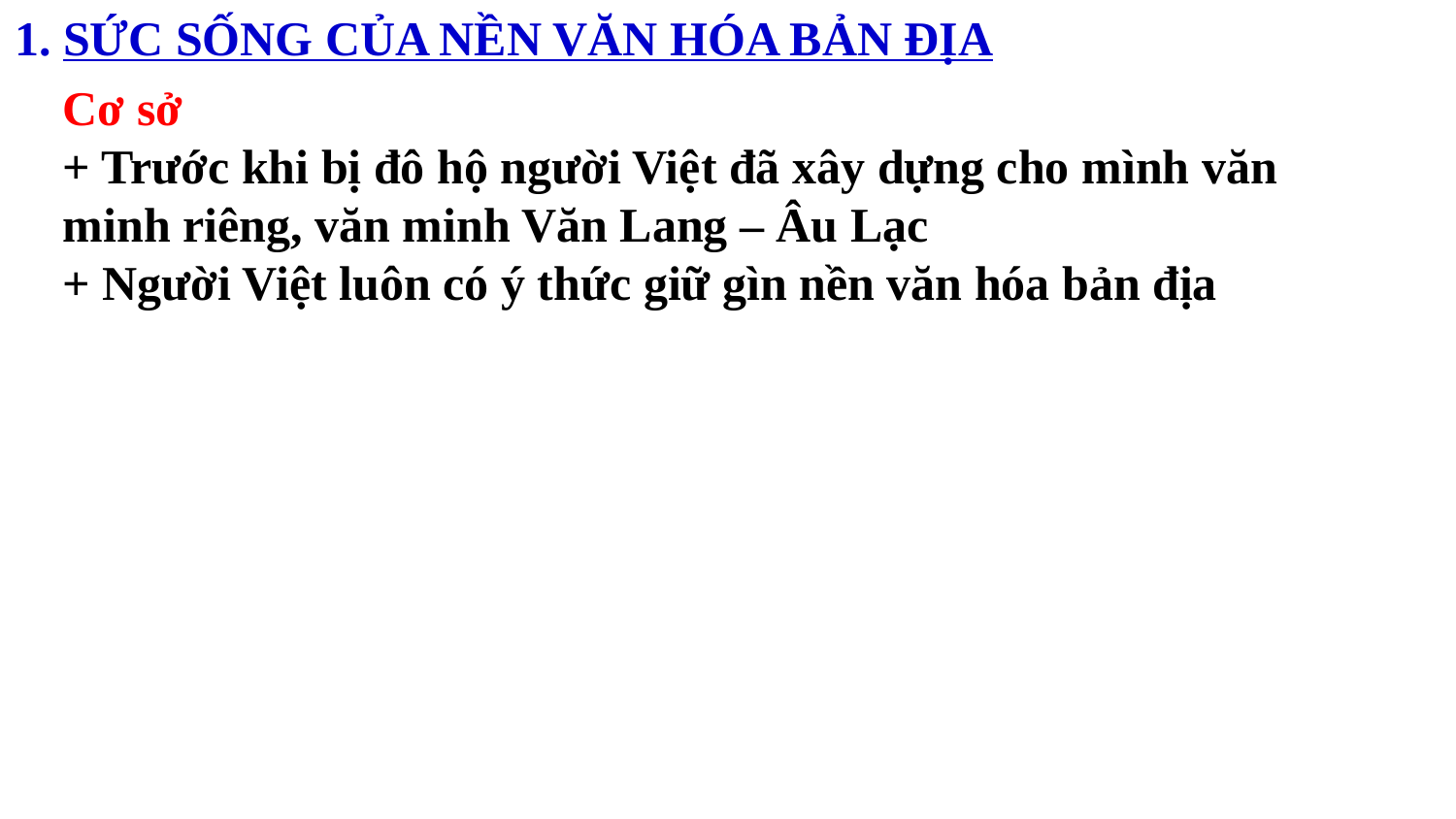

1. SỨC SỐNG CỦA NỀN VĂN HÓA BẢN ĐỊA

Cơ sở
+ Trước khi bị đô hộ người Việt đã xây dựng cho mình văn minh riêng, văn minh Văn Lang – Âu Lạc
+ Người Việt luôn có ý thức giữ gìn nền văn hóa bản địa